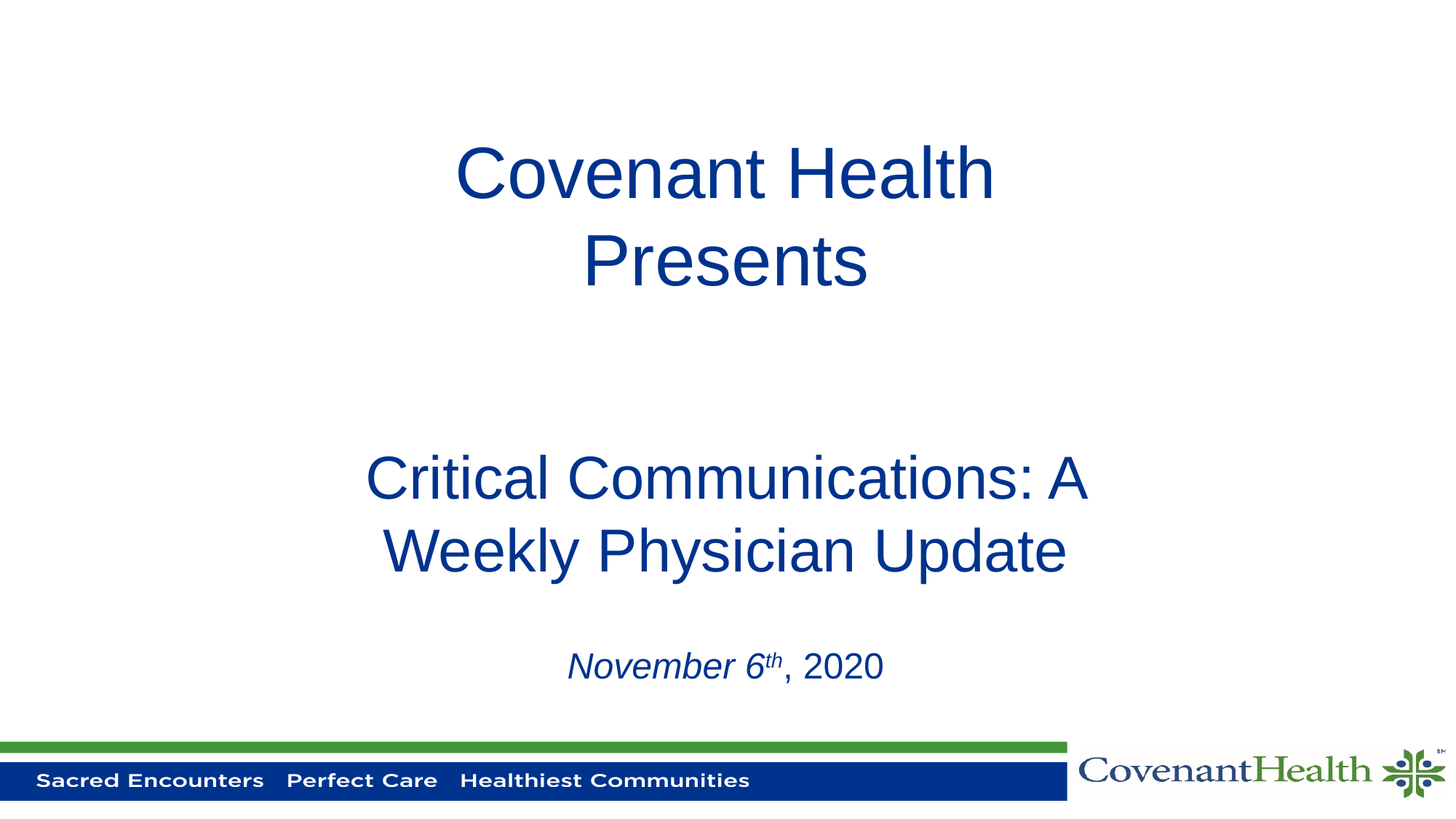

# Covenant Health Presents Critical Communications: A Weekly Physician Update November 6th, 2020